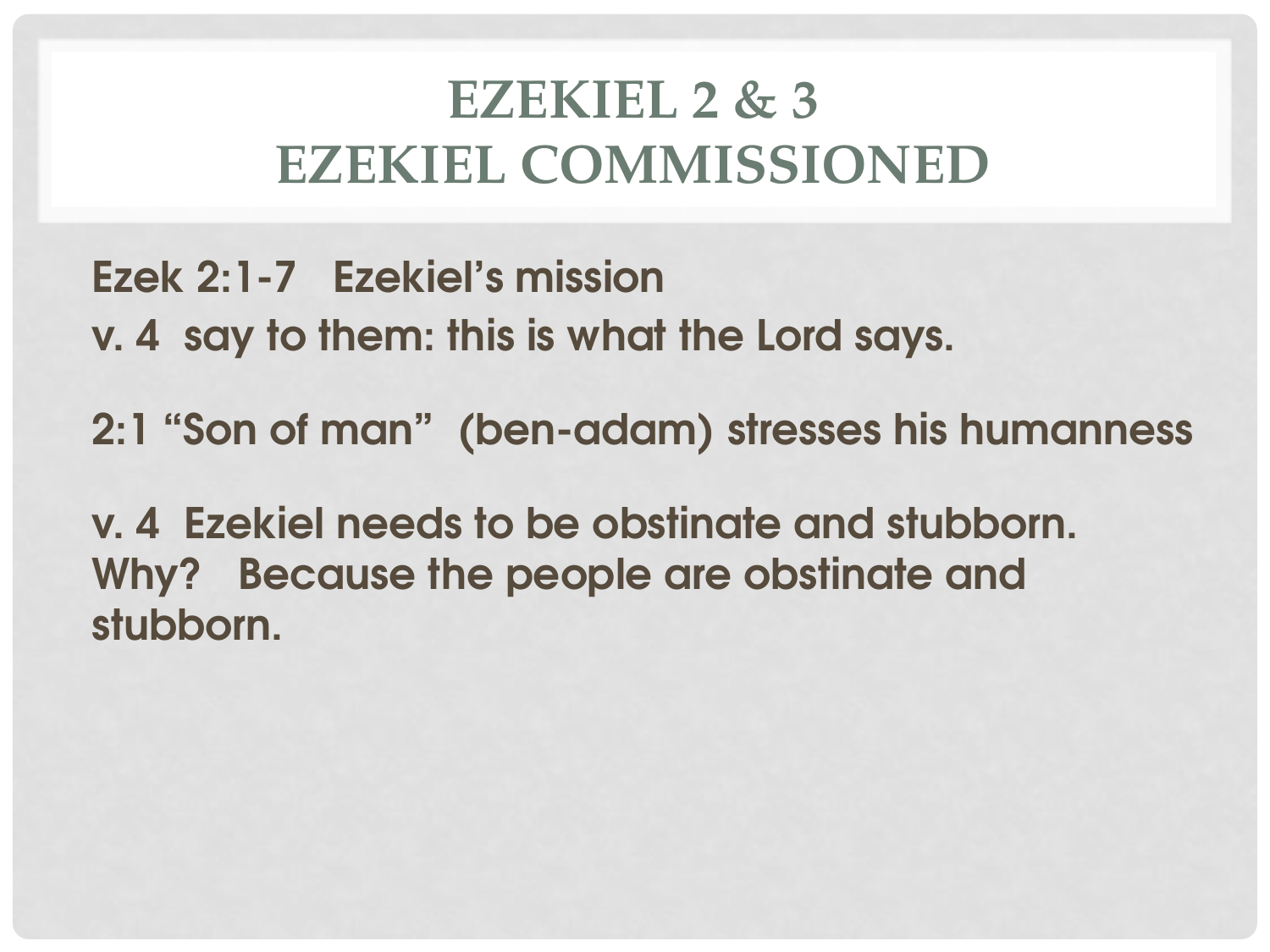

# Ezekiel 2 & 3 Ezekiel Commissioned
Ezek 2:1-7   Ezekiel’s mission
v. 4  say to them: this is what the Lord says.

2:1 “Son of man”  (ben-adam) stresses his humanness

v. 4  Ezekiel needs to be obstinate and stubborn.  Why?   Because the people are obstinate and stubborn.